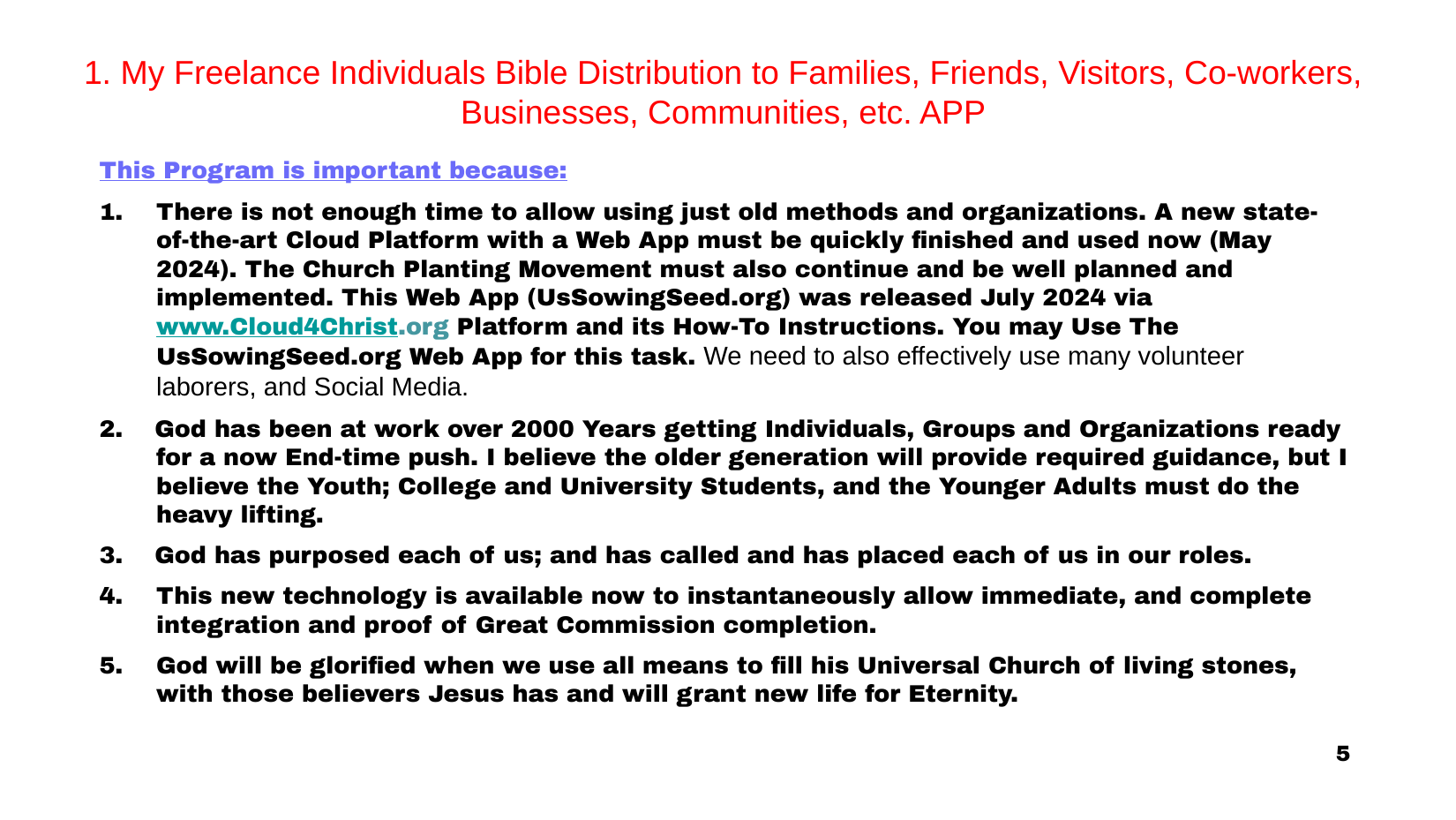

1. My Freelance Individuals Bible Distribution to Families, Friends, Visitors, Co-workers, Businesses, Communities, etc. APP
This Program is important because:
There is not enough time to allow using just old methods and organizations. A new state-of-the-art Cloud Platform with a Web App must be quickly finished and used now (May 2024). The Church Planting Movement must also continue and be well planned and implemented. This Web App (UsSowingSeed.org) was released July 2024 via www.Cloud4Christ.org Platform and its How-To Instructions. You may Use The UsSowingSeed.org Web App for this task. We need to also effectively use many volunteer laborers, and Social Media.
2.    God has been at work over 2000 Years getting Individuals, Groups and Organizations ready for a now End-time push. I believe the older generation will provide required guidance, but I believe the Youth; College and University Students, and the Younger Adults must do the heavy lifting.
3.    God has purposed each of us; and has called and has placed each of us in our roles.
This new technology is available now to instantaneously allow immediate, and complete integration and proof of Great Commission completion.
God will be glorified when we use all means to fill his Universal Church of living stones, with those believers Jesus has and will grant new life for Eternity.
5